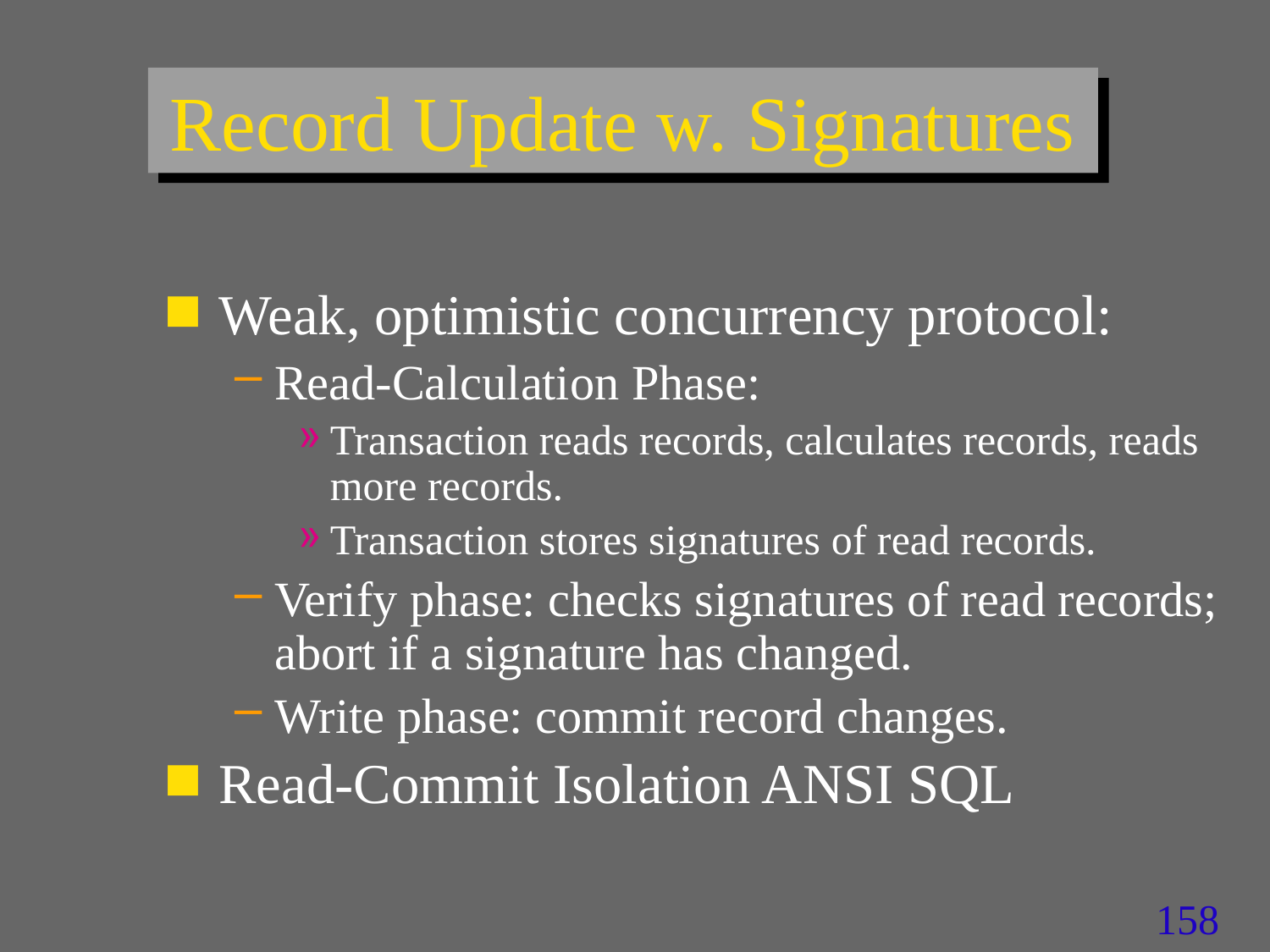

# Record Update w. Signatures
Weak, optimistic concurrency protocol:
Read-Calculation Phase:
Transaction reads records, calculates records, reads more records.
Transaction stores signatures of read records.
Verify phase: checks signatures of read records; abort if a signature has changed.
Write phase: commit record changes.
Read-Commit Isolation ANSI SQL